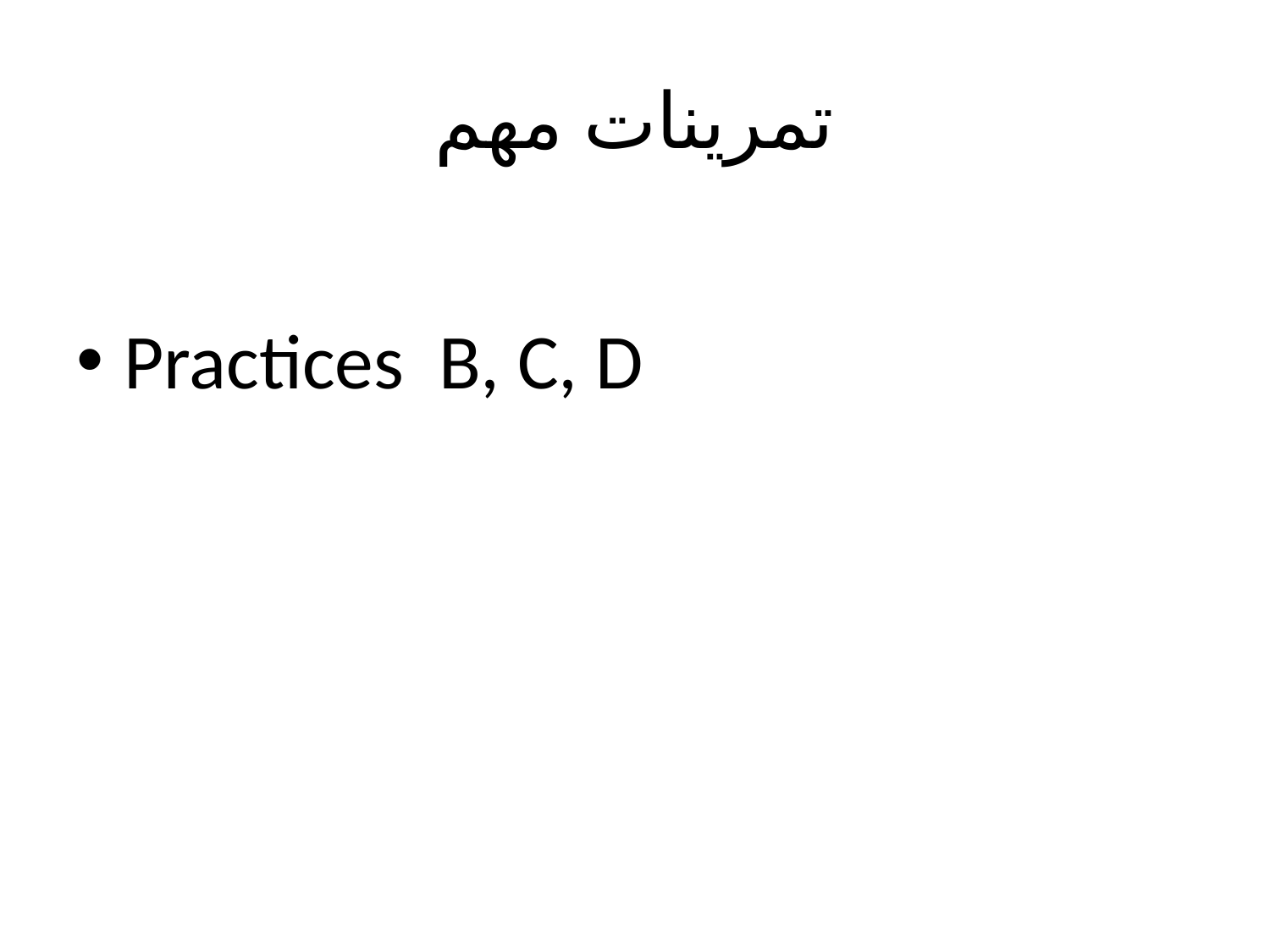

# تمرینات مهم

Practices  B, C, D